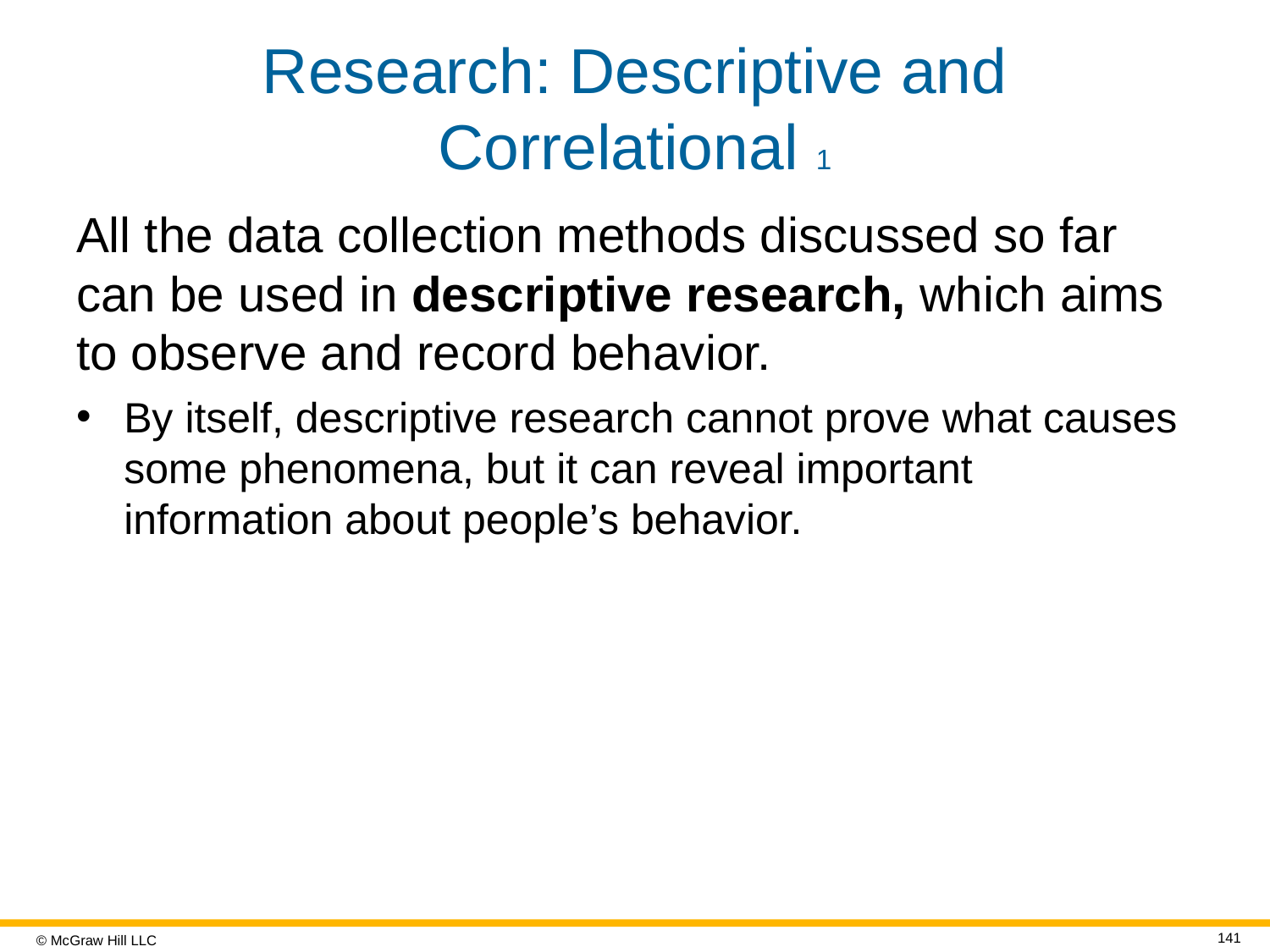

# Research: Descriptive and Correlational 1
All the data collection methods discussed so far can be used in descriptive research, which aims to observe and record behavior.
By itself, descriptive research cannot prove what causes some phenomena, but it can reveal important information about people’s behavior.
141